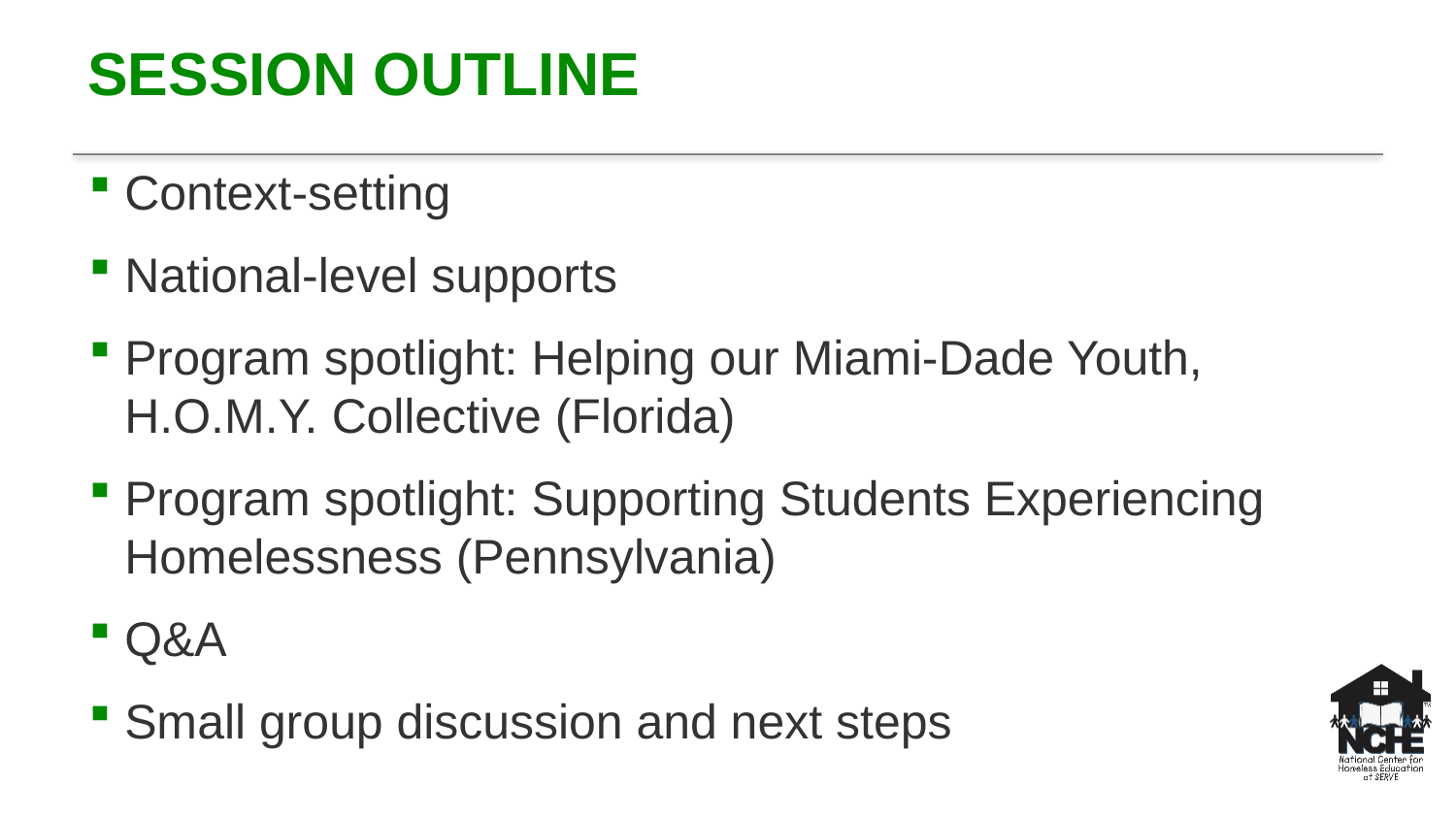

# Session Outline
Context-setting
National-level supports
Program spotlight: Helping our Miami-Dade Youth, H.O.M.Y. Collective (Florida)
Program spotlight: Supporting Students Experiencing Homelessness (Pennsylvania)
Q&A
Small group discussion and next steps